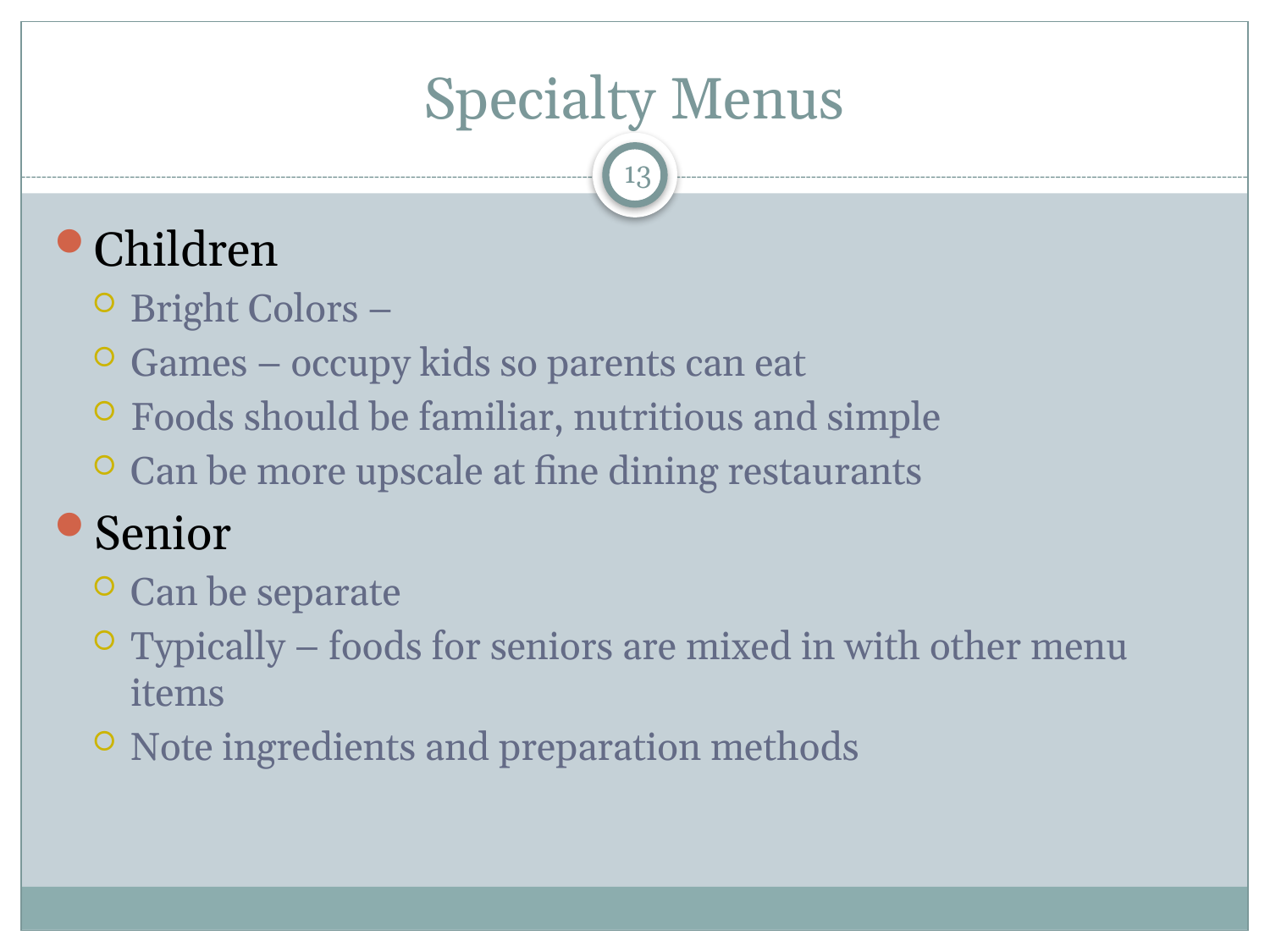

# Specialty Menus
13
Children
Bright Colors –
Games – occupy kids so parents can eat
Foods should be familiar, nutritious and simple
Can be more upscale at fine dining restaurants
Senior
Can be separate
Typically – foods for seniors are mixed in with other menu items
Note ingredients and preparation methods